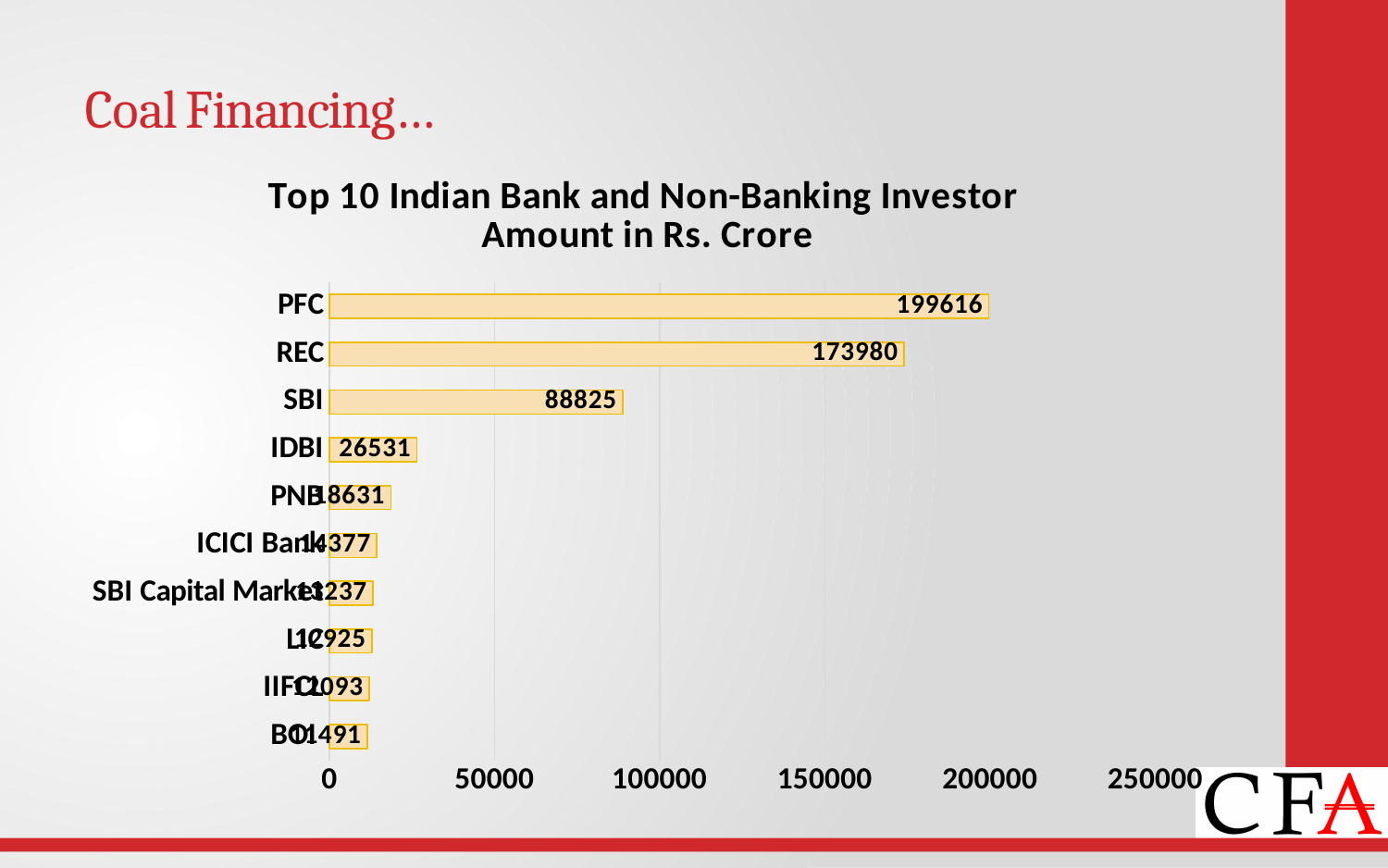

# Coal Financing…

### Chart: Top 10 Indian Bank and Non-Banking Investor
Amount in Rs. Crore

| Category | Amt. Cr. |
|---|---|
| BOI  | 11491.0 |
| IIFCL | 12093.0 |
| LIC | 12925.0 |
| SBI Capital Market | 13237.0 |
| ICICI Bank | 14377.0 |
| PNB | 18631.0 |
| IDBI | 26531.0 |
| SBI | 88825.0 |
| REC | 173980.0 |
| PFC | 199616.0 |